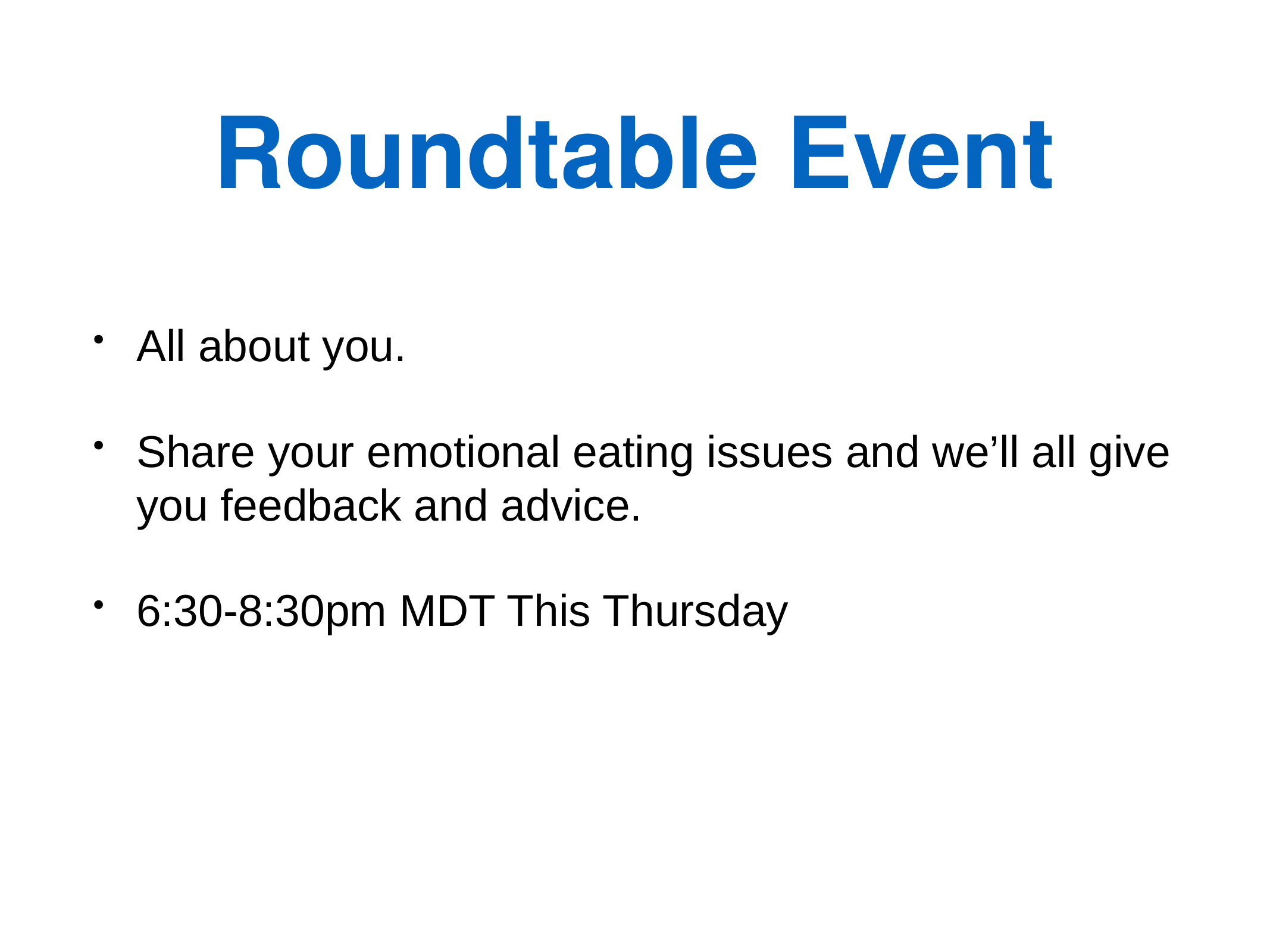

# Roundtable Event
All about you.
Share your emotional eating issues and we’ll all give you feedback and advice.
6:30-8:30pm MDT This Thursday